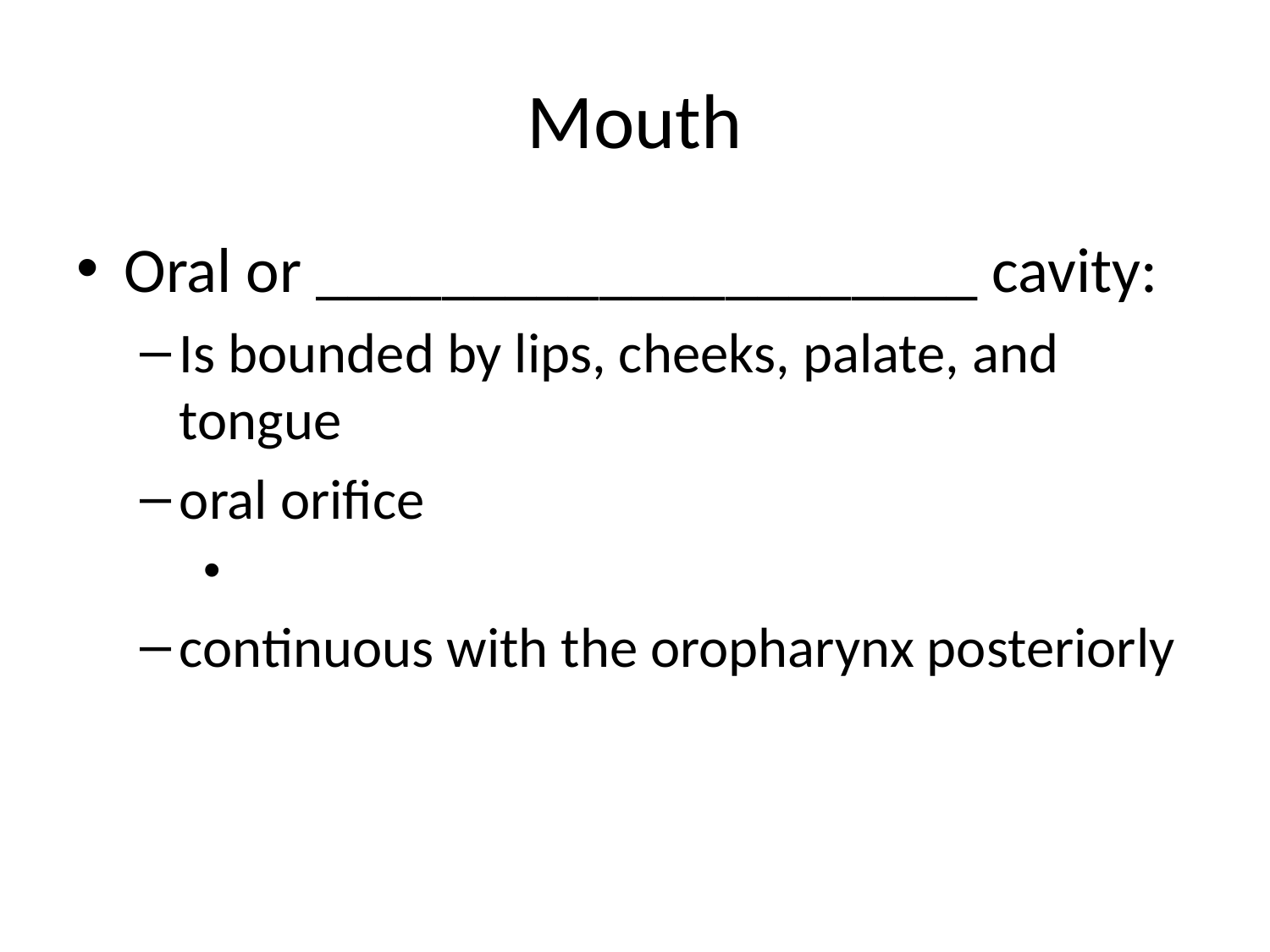

# Mouth
Oral or _____________________ cavity:
Is bounded by lips, cheeks, palate, and tongue
oral orifice

continuous with the oropharynx posteriorly